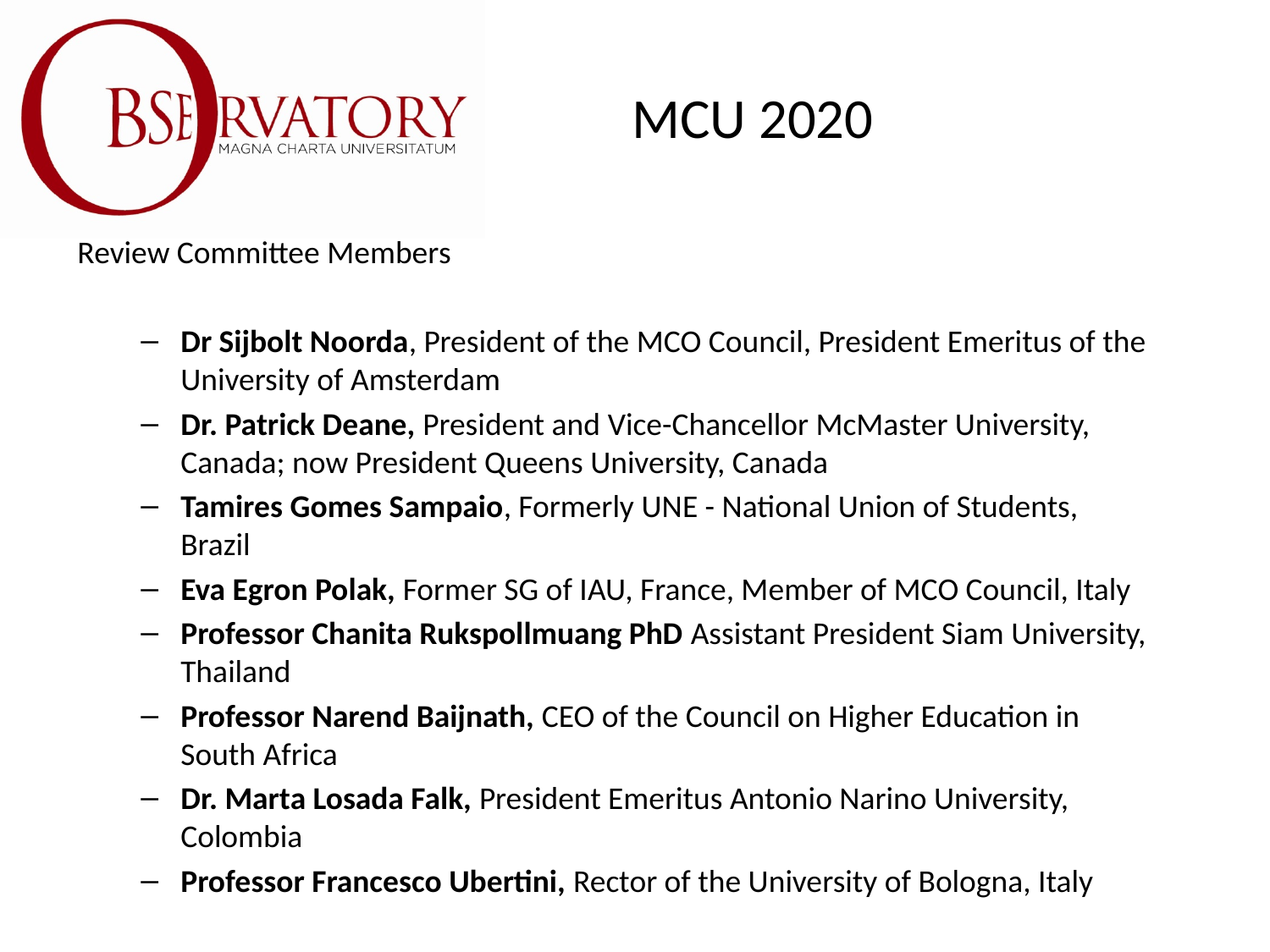

# MCU 2020
Review Committee Members

Dr Sijbolt Noorda, President of the MCO Council, President Emeritus of the University of Amsterdam
Dr. Patrick Deane, President and Vice-Chancellor McMaster University, Canada; now President Queens University, Canada
Tamires Gomes Sampaio, Formerly UNE - National Union of Students, Brazil
Eva Egron Polak, Former SG of IAU, France, Member of MCO Council, Italy
Professor Chanita Rukspollmuang PhD Assistant President Siam University, Thailand
Professor Narend Baijnath, CEO of the Council on Higher Education in South Africa
Dr. Marta Losada Falk, President Emeritus Antonio Narino University, Colombia
Professor Francesco Ubertini, Rector of the University of Bologna, Italy